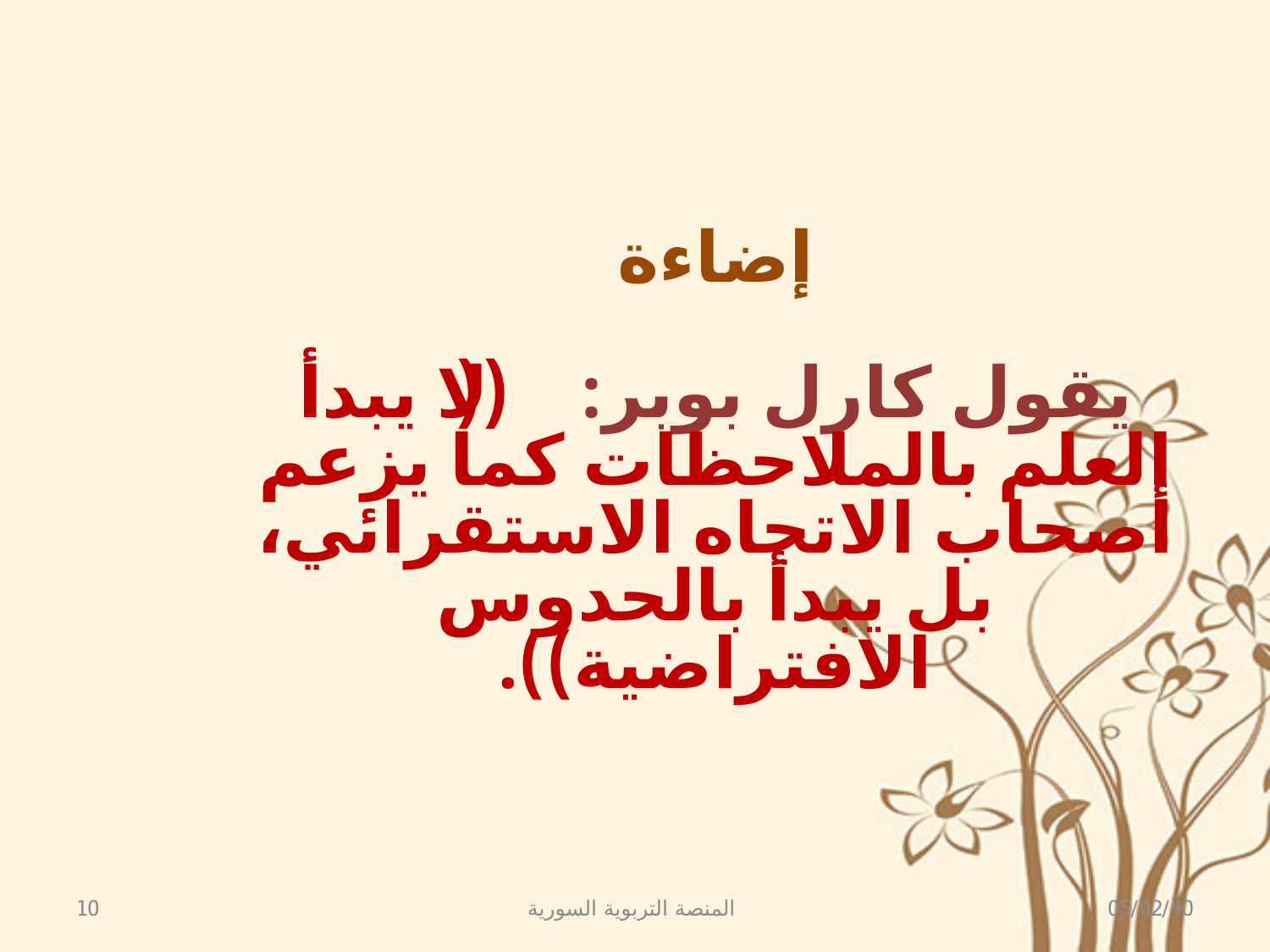

إضاءة

يقول كارل بوبر: (( لا يبدأ العلم بالملاحظات كما يزعم أصحاب الاتجاه الاستقرائي، بل يبدأ بالحدوس الافتراضية)).

10
المنصة التربوية السورية
05/02/40